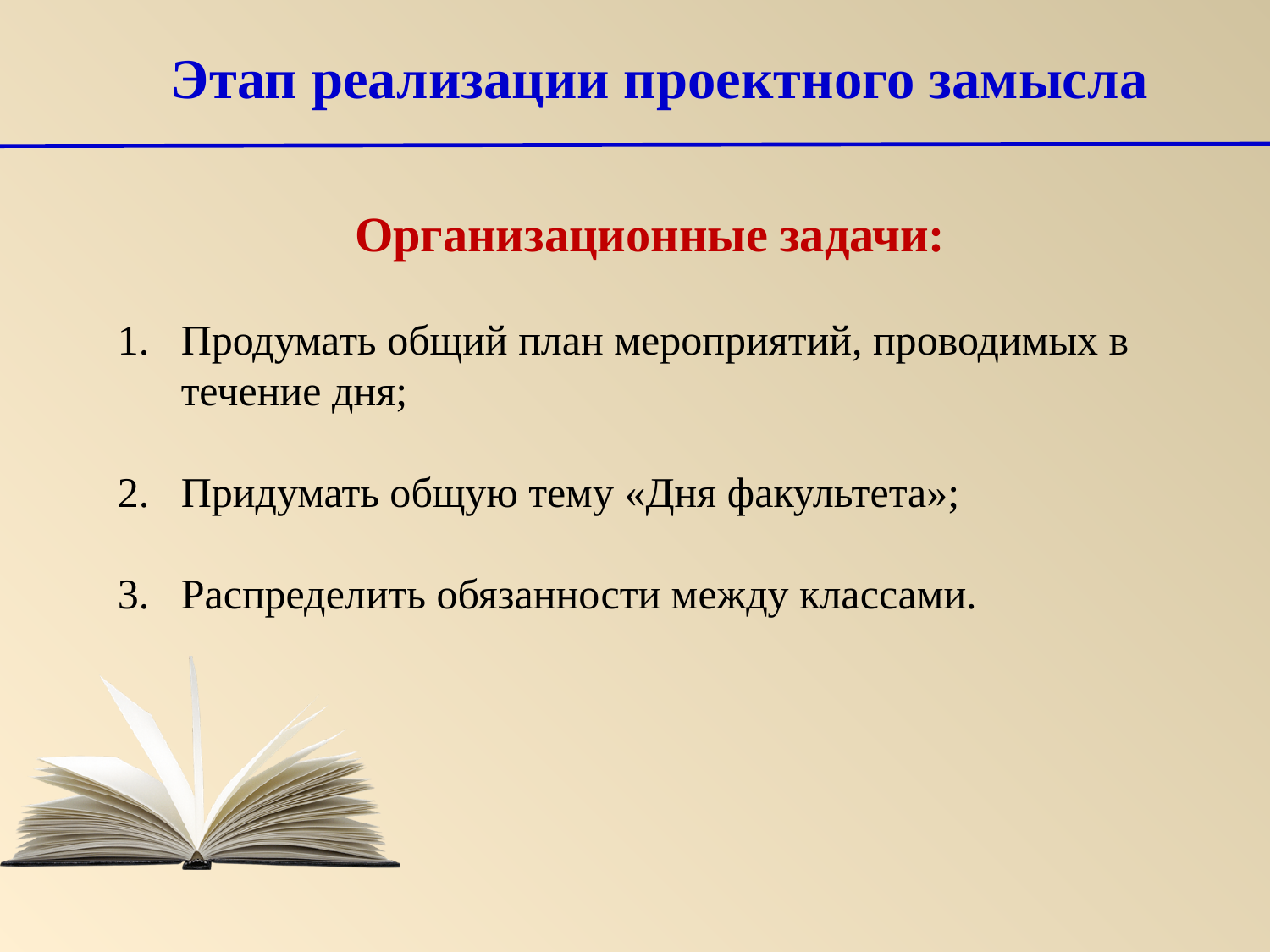

Этап реализации проектного замысла

Организационные задачи:

Продумать общий план мероприятий, проводимых в течение дня;

2.   Придумать общую тему «Дня факультета»;

3.   Распределить обязанности между классами.